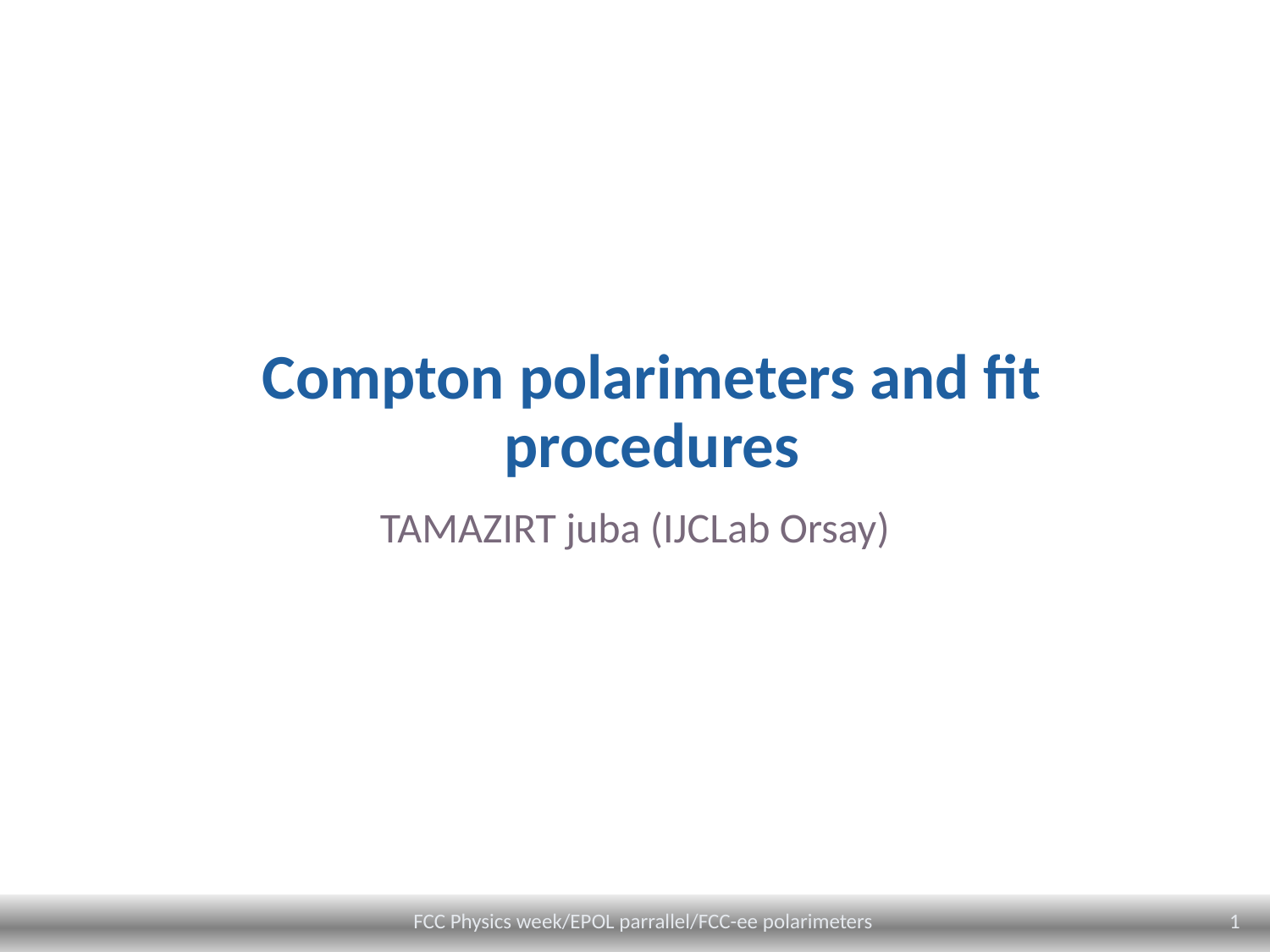

# Compton polarimeters and fit procedures
TAMAZIRT juba (IJCLab Orsay)
1
FCC Physics week/EPOL parrallel/FCC-ee polarimeters